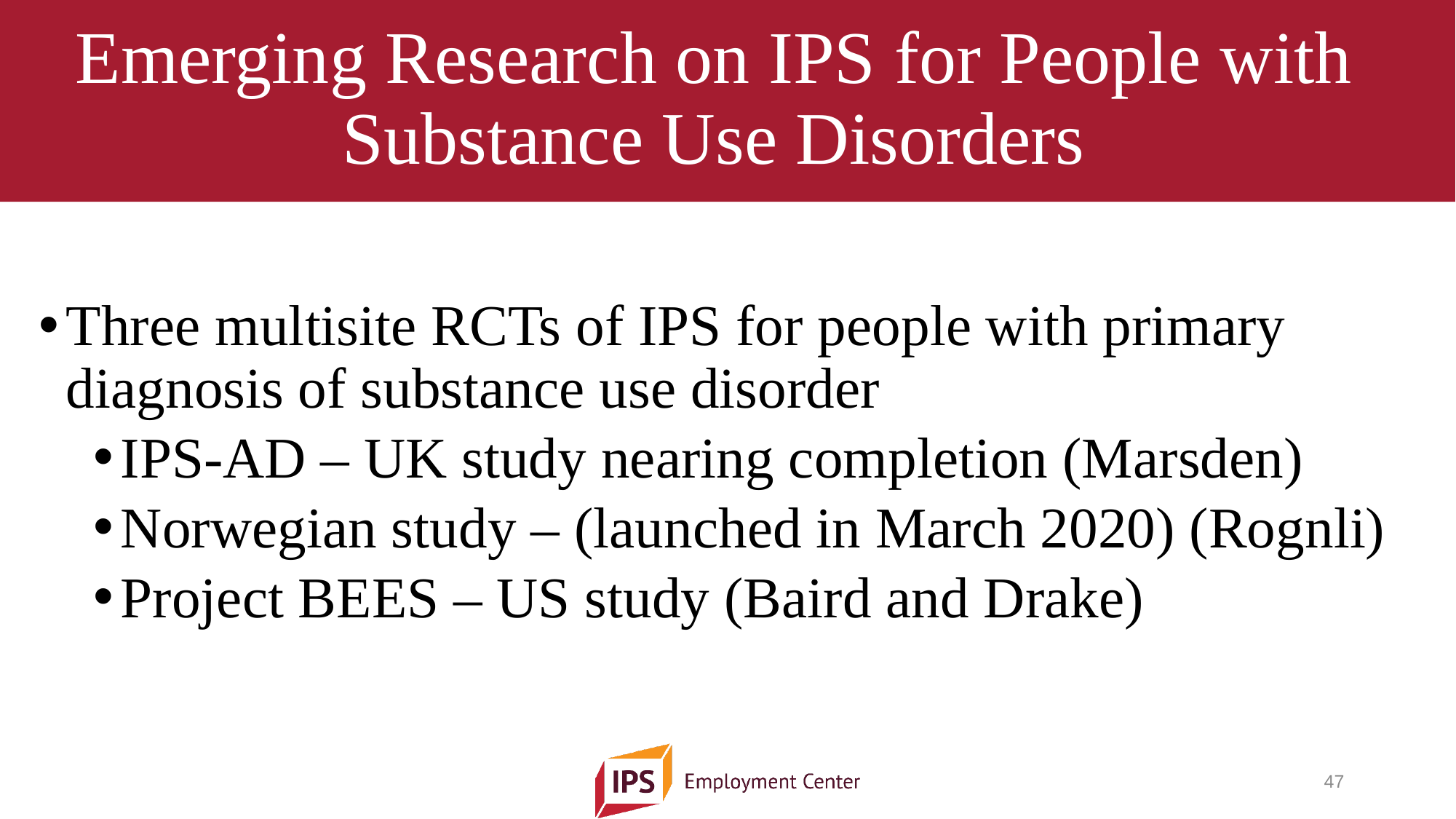

# Emerging Research on IPS for People with Substance Use Disorders
Three multisite RCTs of IPS for people with primary diagnosis of substance use disorder
IPS-AD – UK study nearing completion (Marsden)
Norwegian study – (launched in March 2020) (Rognli)
Project BEES – US study (Baird and Drake)

47